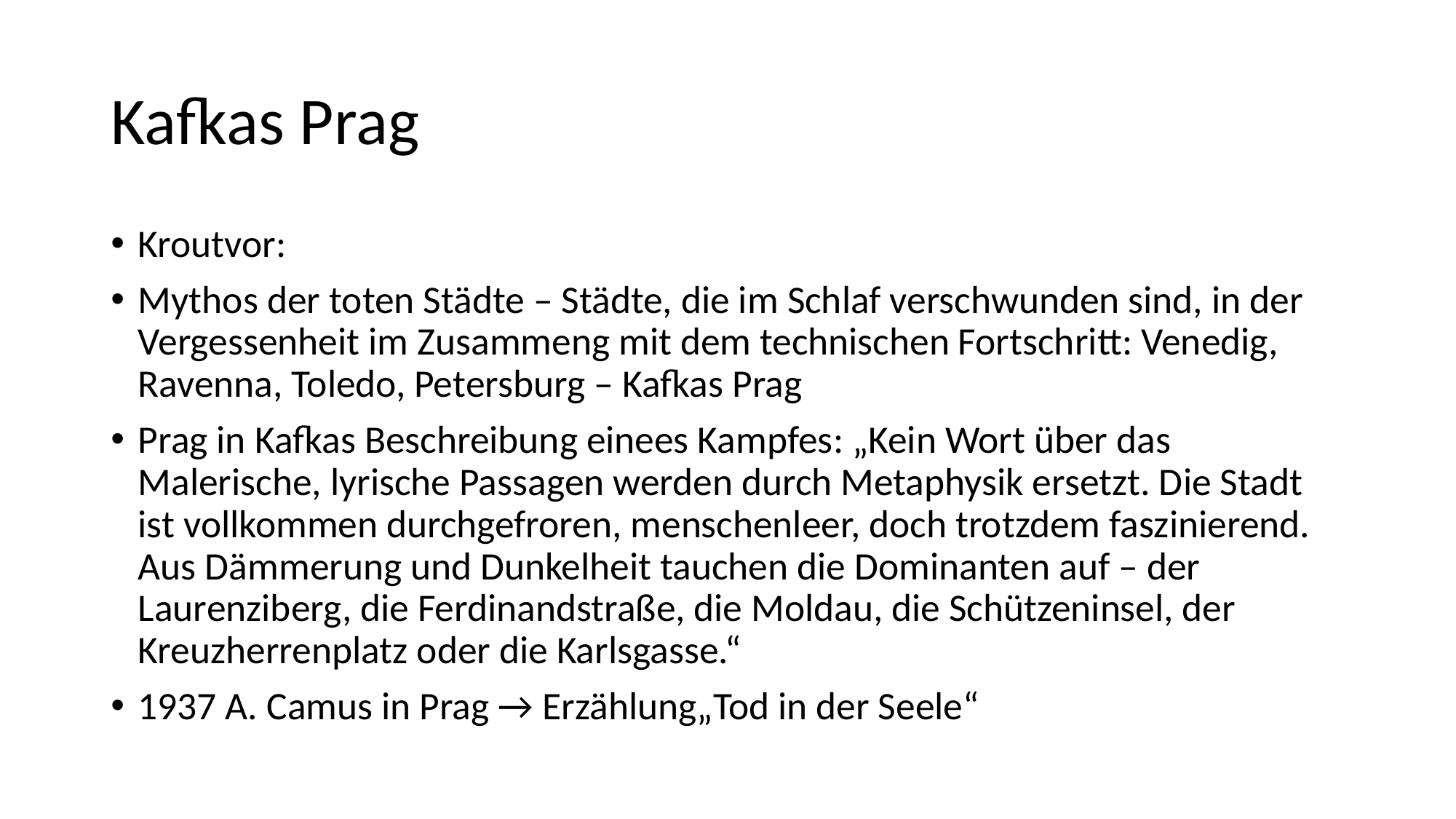

# Kafkas Prag
Kroutvor:
Mythos der toten Städte – Städte, die im Schlaf verschwunden sind, in der Vergessenheit im Zusammeng mit dem technischen Fortschritt: Venedig, Ravenna, Toledo, Petersburg – Kafkas Prag
Prag in Kafkas Beschreibung einees Kampfes: „Kein Wort über das Malerische, lyrische Passagen werden durch Metaphysik ersetzt. Die Stadt ist vollkommen durchgefroren, menschenleer, doch trotzdem faszinierend. Aus Dämmerung und Dunkelheit tauchen die Dominanten auf – der Laurenziberg, die Ferdinandstraße, die Moldau, die Schützeninsel, der Kreuzherrenplatz oder die Karlsgasse.“
1937 A. Camus in Prag → Erzählung„Tod in der Seele“